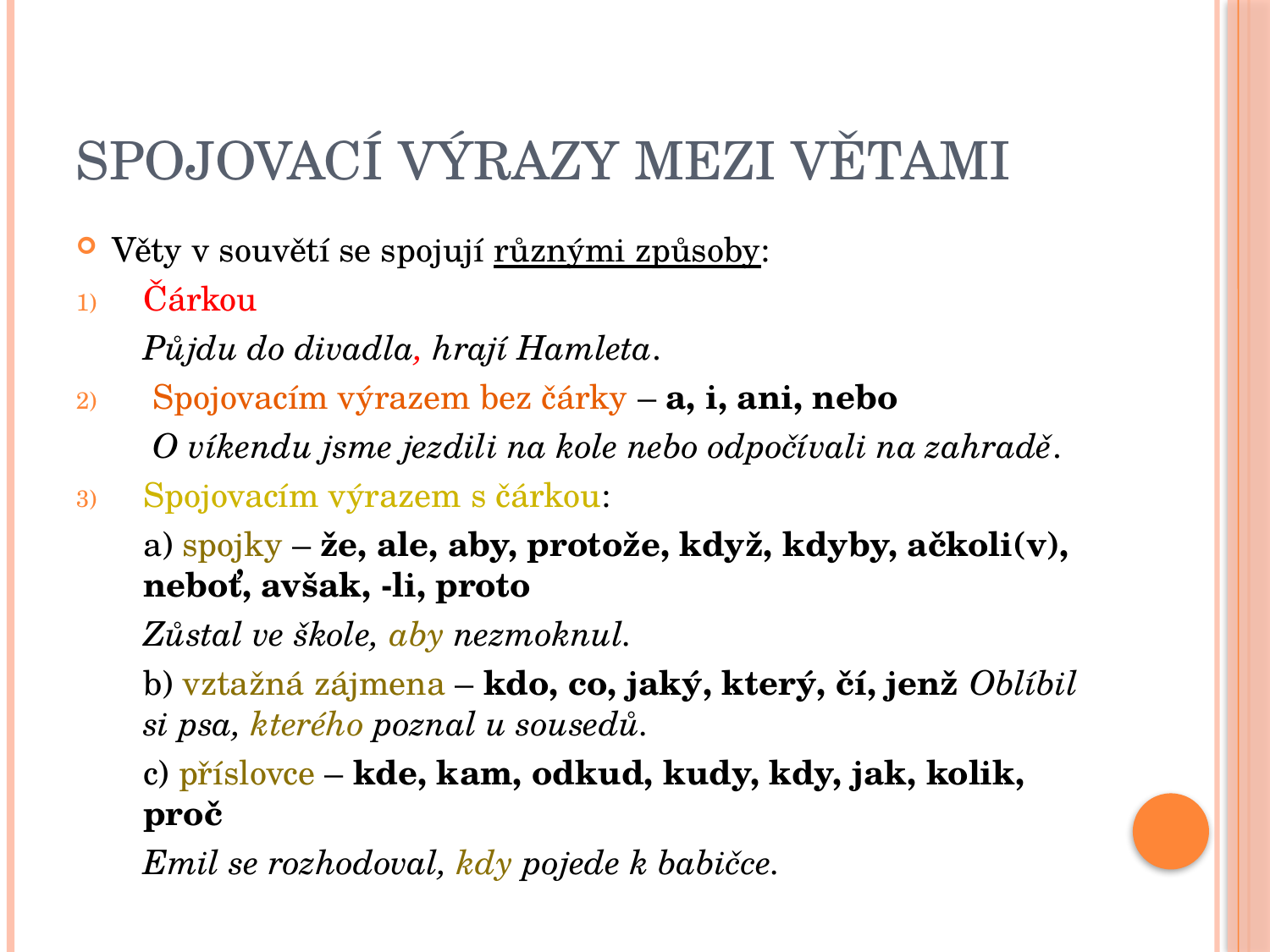

# Spojovací výrazy mezi větami
Věty v souvětí se spojují různými způsoby:
Čárkou
	Půjdu do divadla, hrají Hamleta.
 Spojovacím výrazem bez čárky – a, i, ani, nebo
	 O víkendu jsme jezdili na kole nebo odpočívali na zahradě.
Spojovacím výrazem s čárkou:
	a) spojky – že, ale, aby, protože, když, kdyby, ačkoli(v), neboť, avšak, -li, proto
	Zůstal ve škole, aby nezmoknul.
	b) vztažná zájmena – kdo, co, jaký, který, čí, jenž Oblíbil si psa, kterého poznal u sousedů.
	c) příslovce – kde, kam, odkud, kudy, kdy, jak, kolik, proč
	Emil se rozhodoval, kdy pojede k babičce.